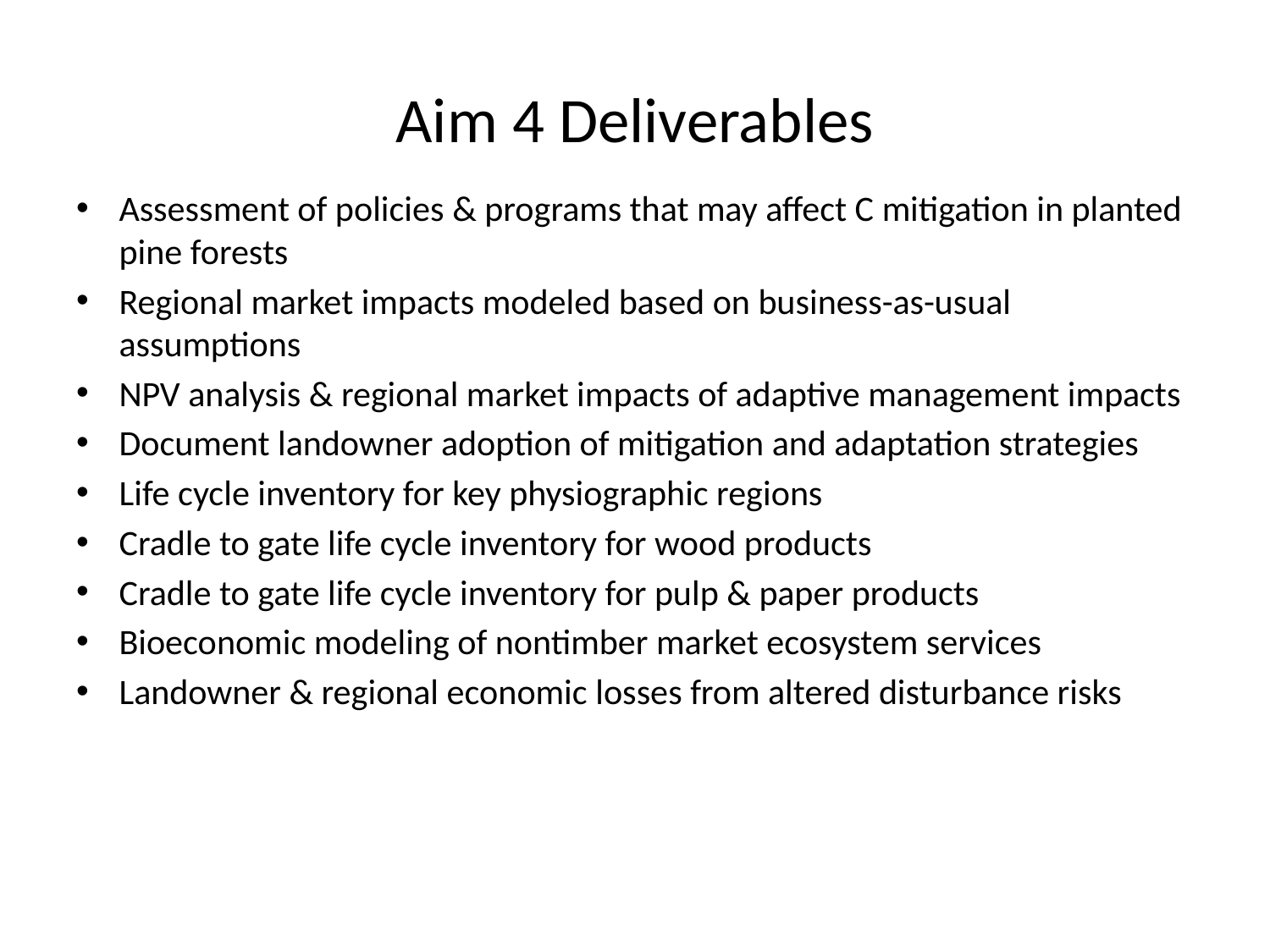

# Aim 4 Deliverables
Assessment of policies & programs that may affect C mitigation in planted pine forests
Regional market impacts modeled based on business-as-usual assumptions
NPV analysis & regional market impacts of adaptive management impacts
Document landowner adoption of mitigation and adaptation strategies
Life cycle inventory for key physiographic regions
Cradle to gate life cycle inventory for wood products
Cradle to gate life cycle inventory for pulp & paper products
Bioeconomic modeling of nontimber market ecosystem services
Landowner & regional economic losses from altered disturbance risks